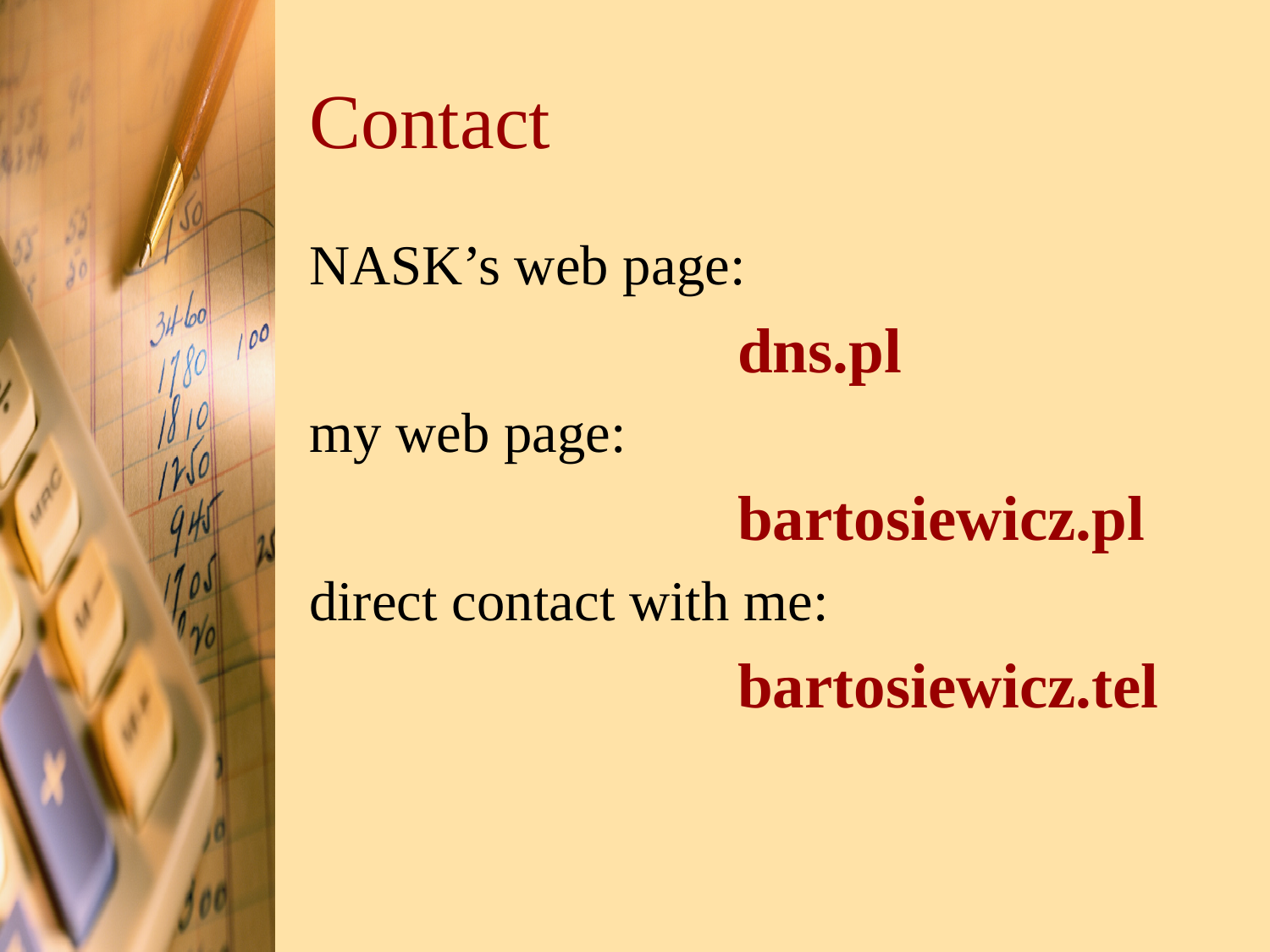

# Contact
NASK’s web page:
				dns.pl
my web page:
				bartosiewicz.pl
direct contact with me:
				bartosiewicz.tel